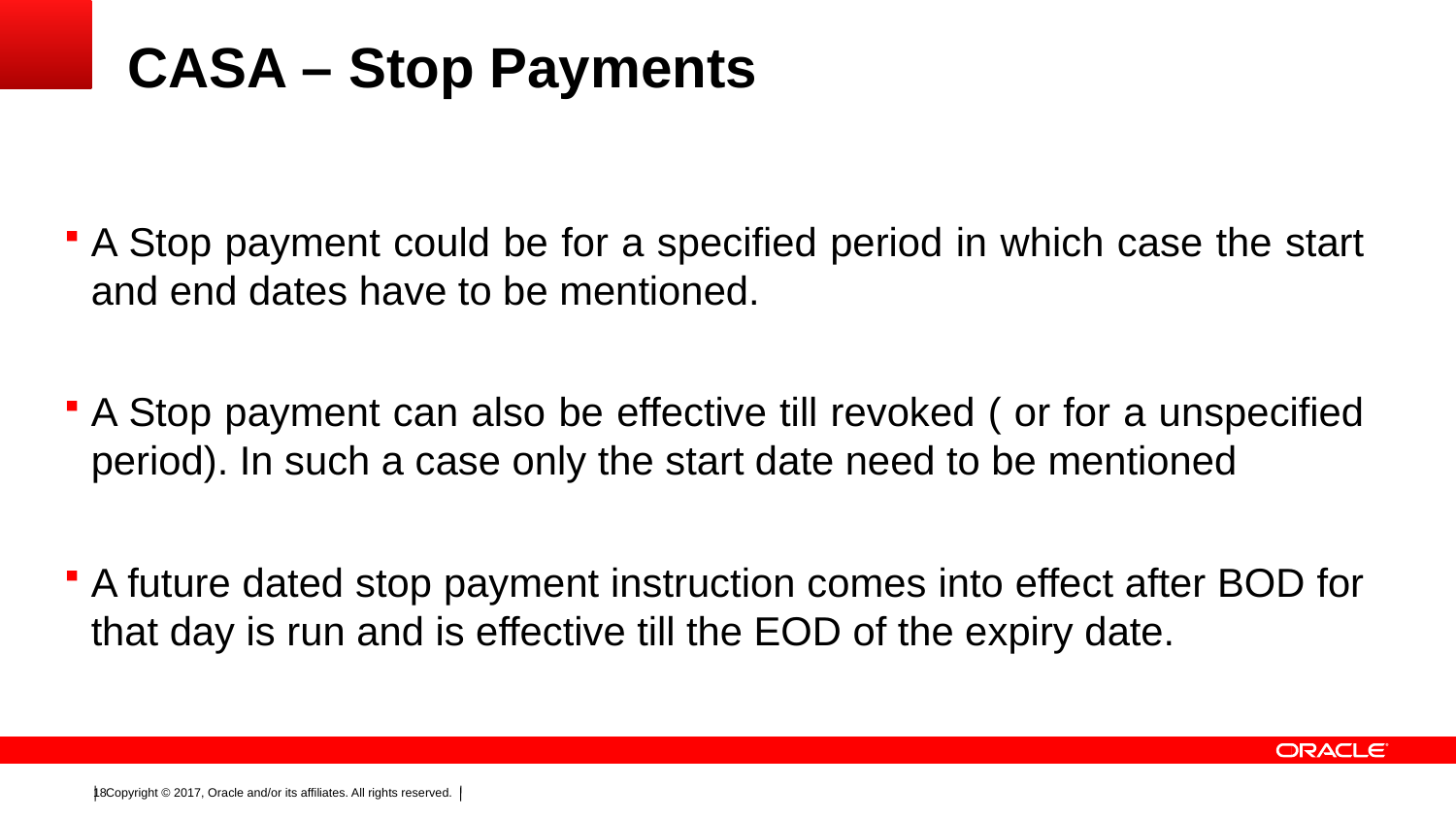

# CASA – Stop Payments
A Stop payment could be for a specified period in which case the start and end dates have to be mentioned.

A Stop payment can also be effective till revoked ( or for a unspecified period). In such a case only the start date need to be mentioned

A future dated stop payment instruction comes into effect after BOD for that day is run and is effective till the EOD of the expiry date.